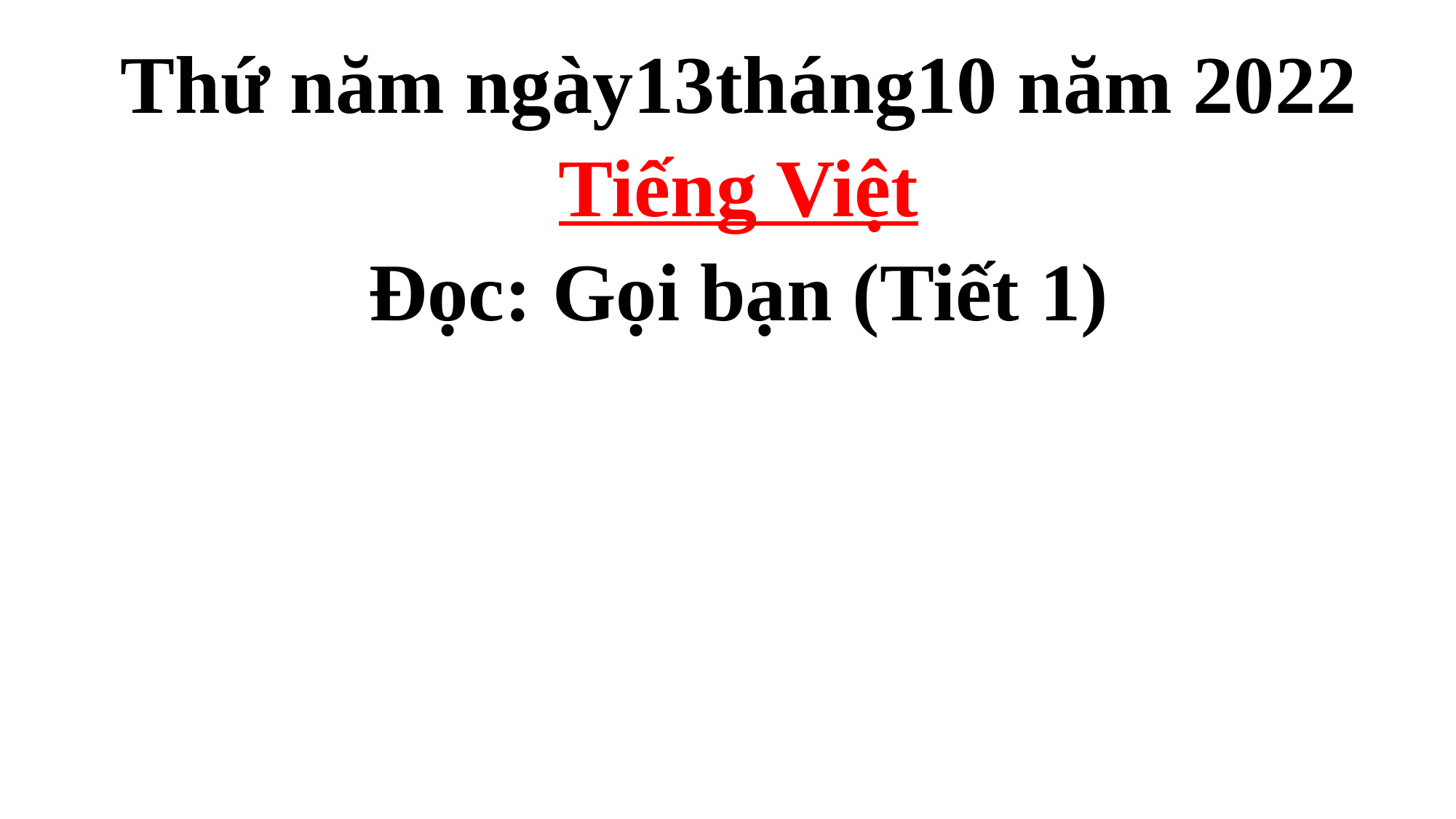

Thứ năm ngày13tháng10 năm 2022
Tiếng Việt
Đọc: Gọi bạn (Tiết 1)